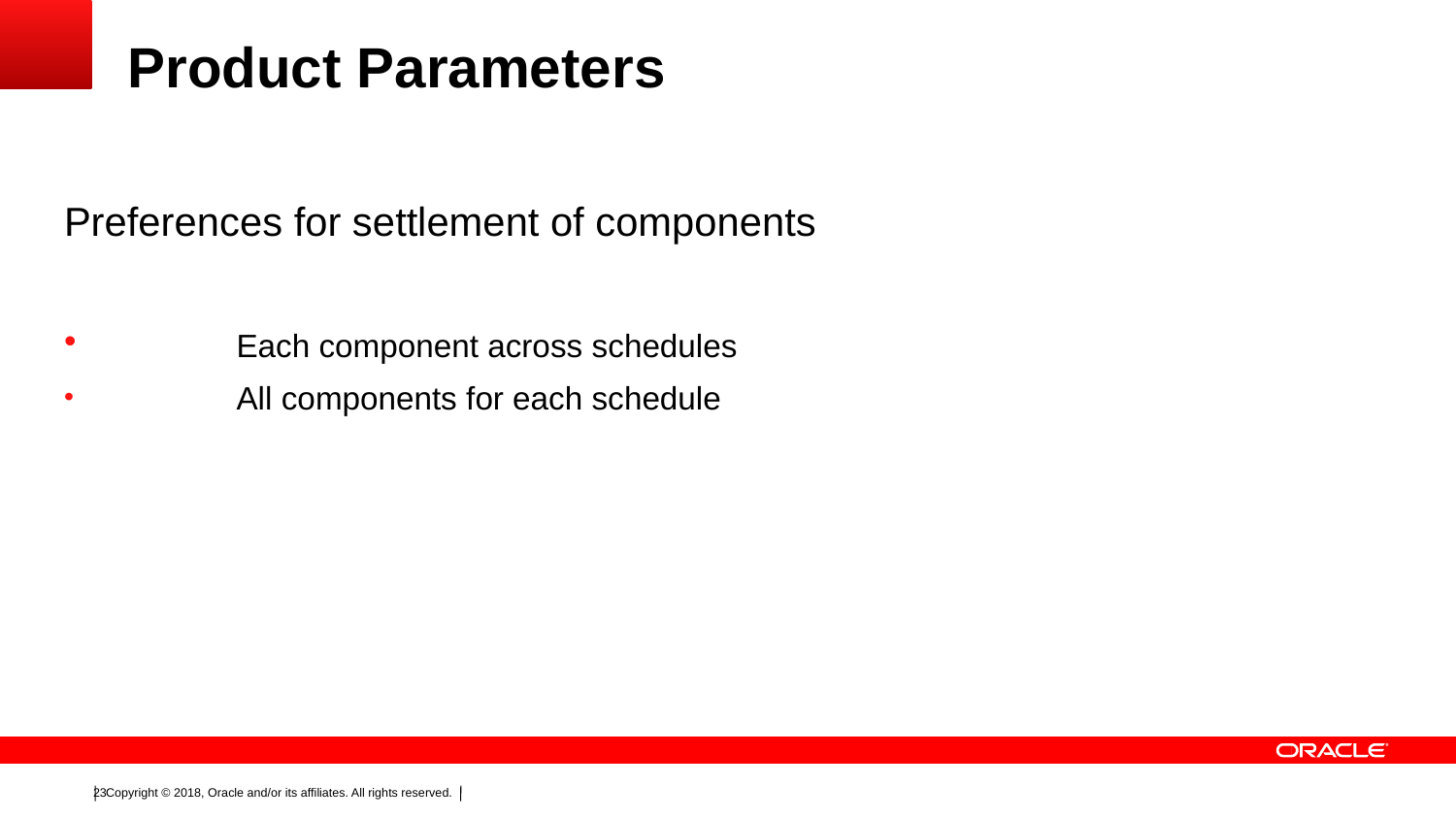

# Product Parameters

Preferences for settlement of components

	Each component across schedules
	All components for each schedule